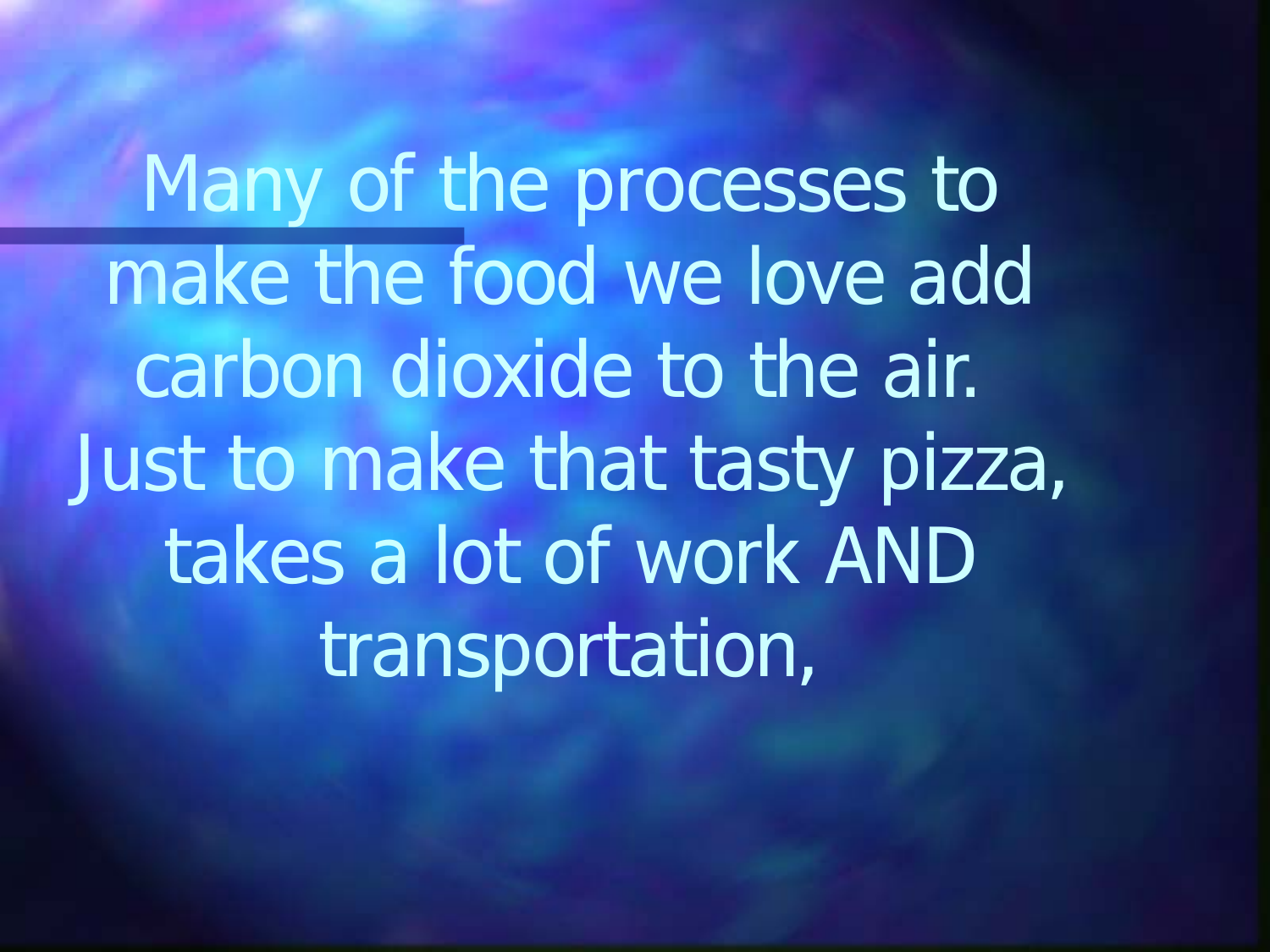

# Many of the processes to make the food we love add carbon dioxide to the air. Just to make that tasty pizza, takes a lot of work AND transportation,